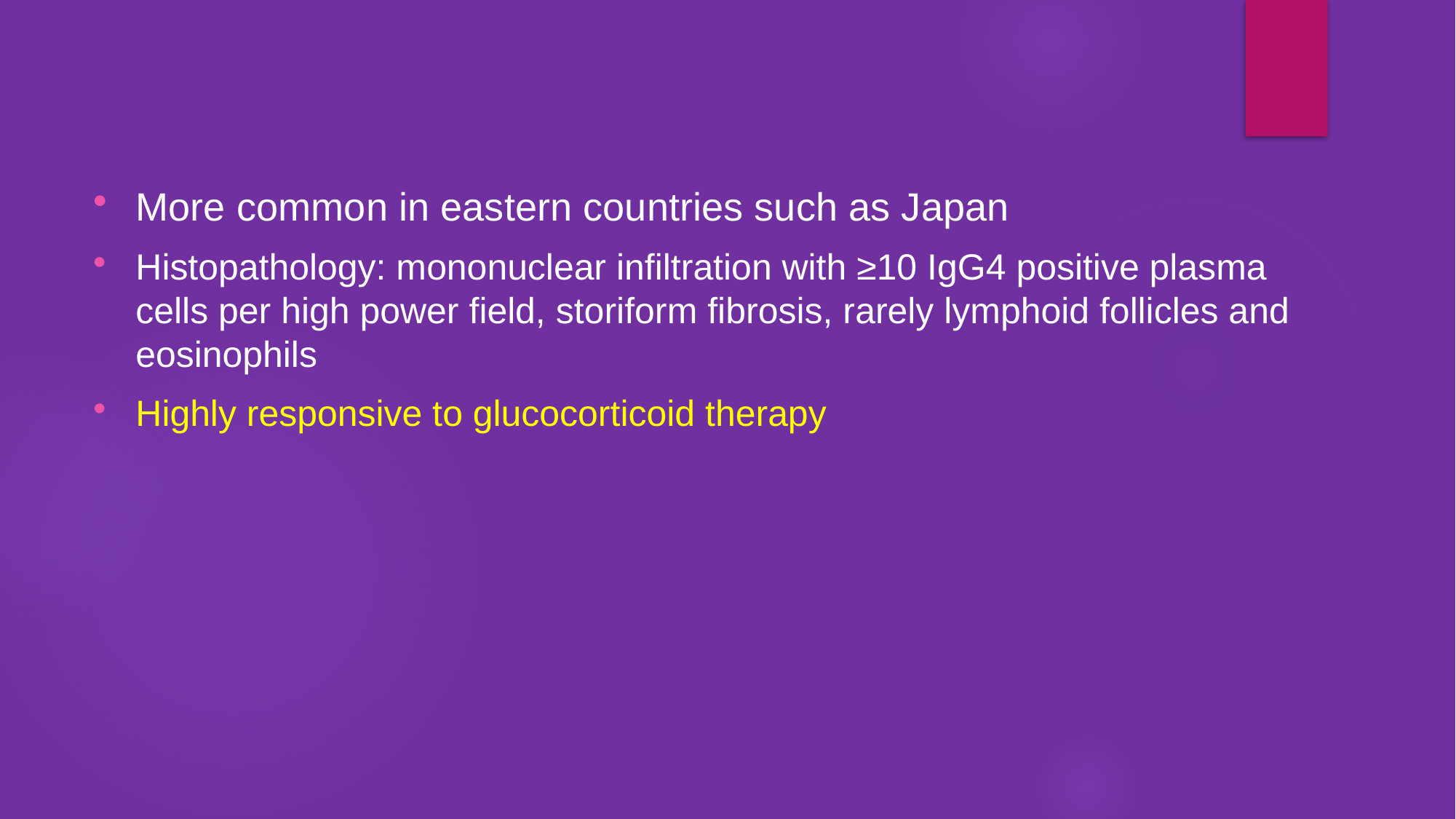

More common in eastern countries such as Japan
Histopathology: mononuclear infiltration with ≥10 IgG4 positive plasma cells per high power field, storiform fibrosis, rarely lymphoid follicles and eosinophils
Highly responsive to glucocorticoid therapy